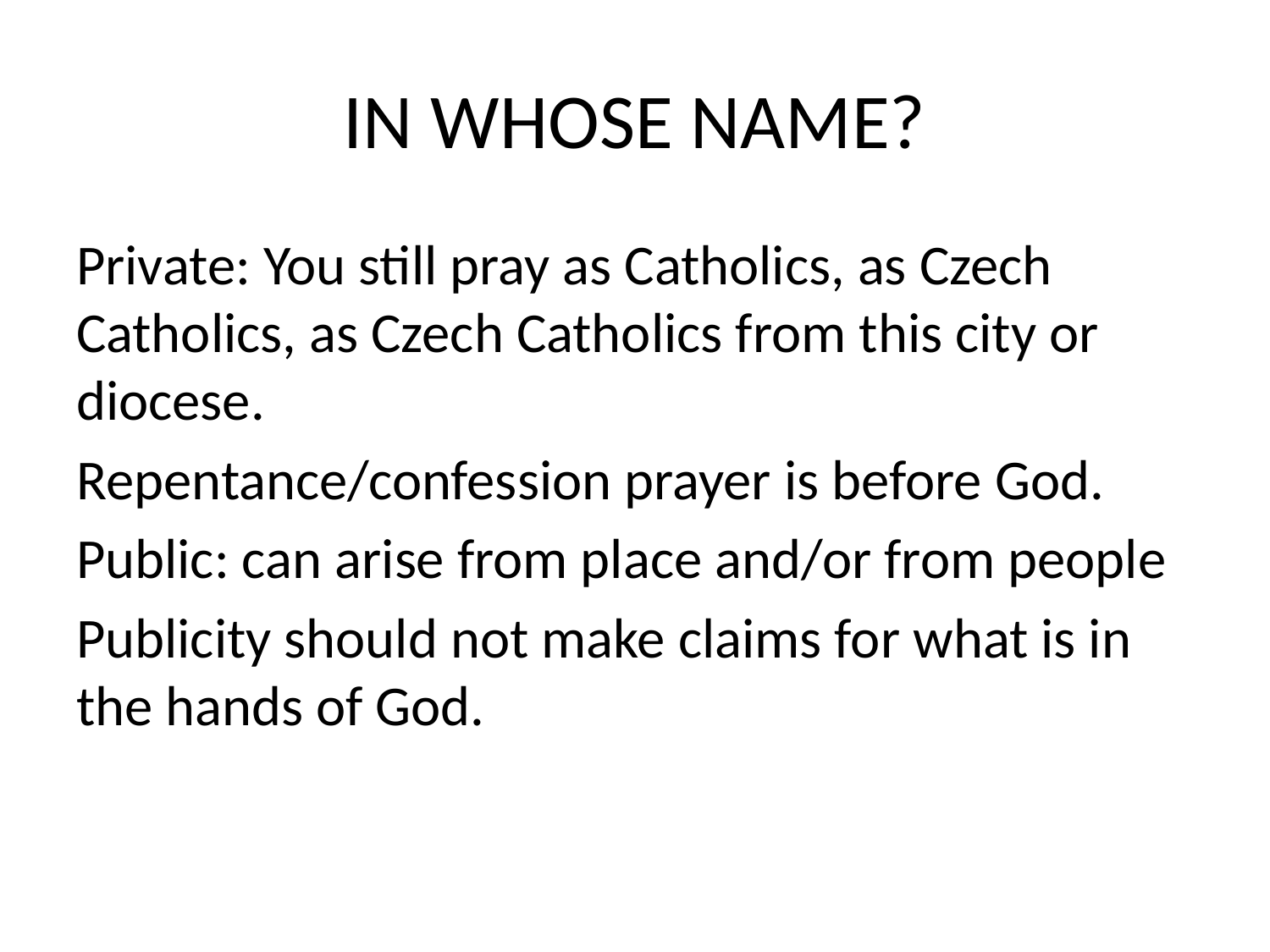

# IN WHOSE NAME?
Private: You still pray as Catholics, as Czech Catholics, as Czech Catholics from this city or diocese.
Repentance/confession prayer is before God.
Public: can arise from place and/or from people
Publicity should not make claims for what is in the hands of God.